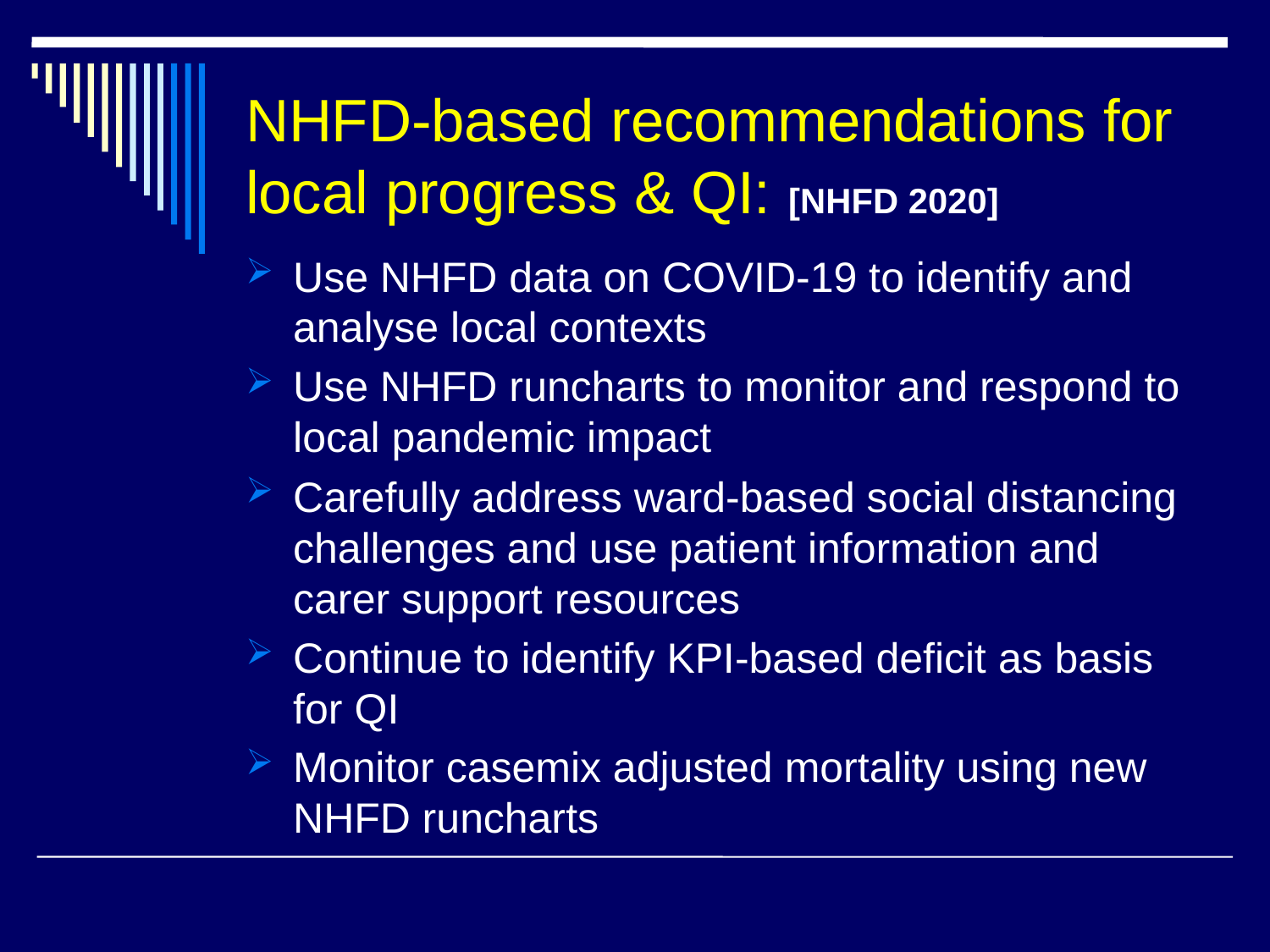

# NHFD-based recommendations for local progress & QI: [NHFD 2020]
Use NHFD data on COVID-19 to identify and analyse local contexts
Use NHFD runcharts to monitor and respond to local pandemic impact
Carefully address ward-based social distancing challenges and use patient information and carer support resources
Continue to identify KPI-based deficit as basis for QI
Monitor casemix adjusted mortality using new NHFD runcharts